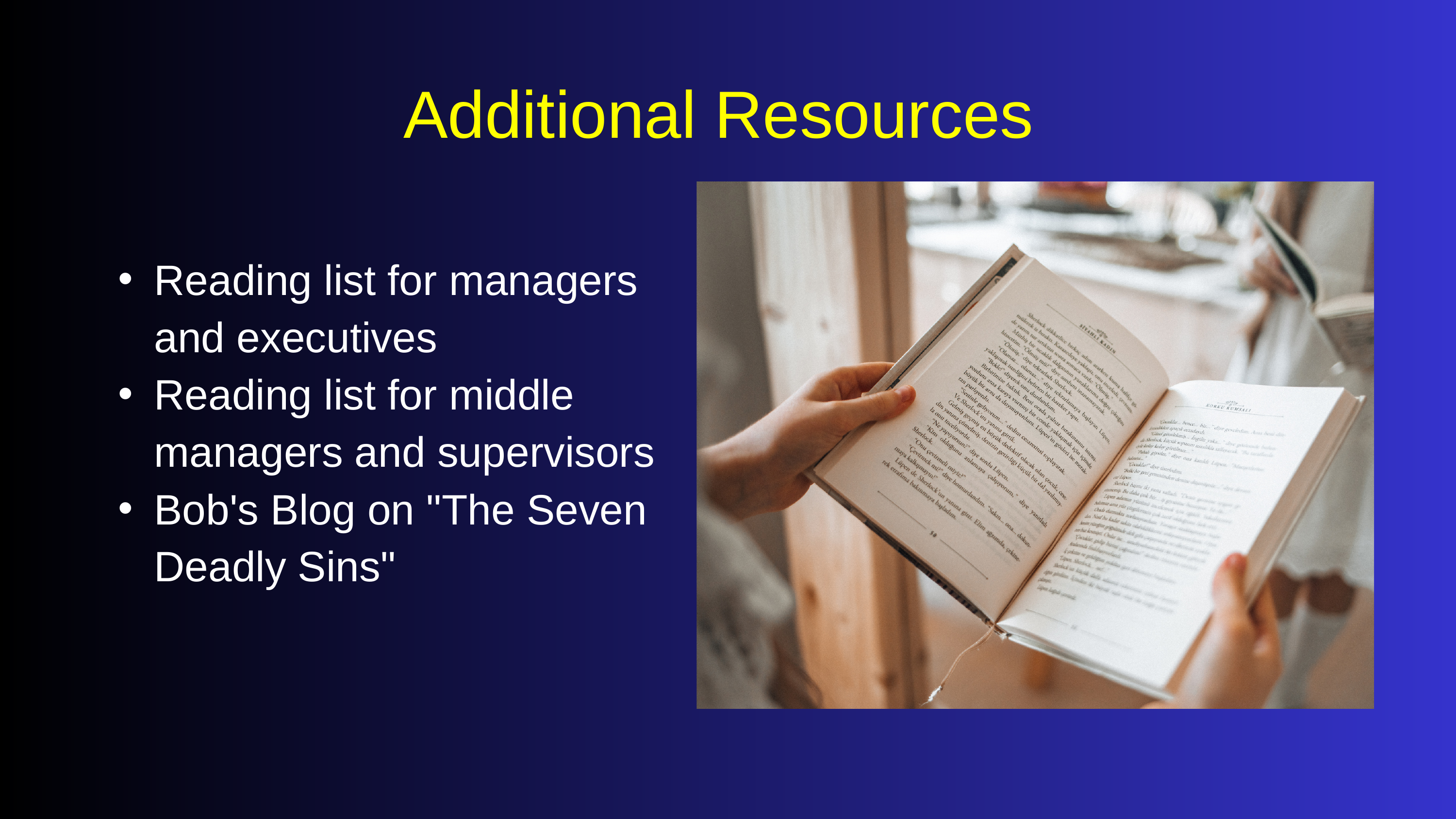

Additional Resources

Reading list for managers and executives
Reading list for middle managers and supervisors
Bob's Blog on "The Seven Deadly Sins"